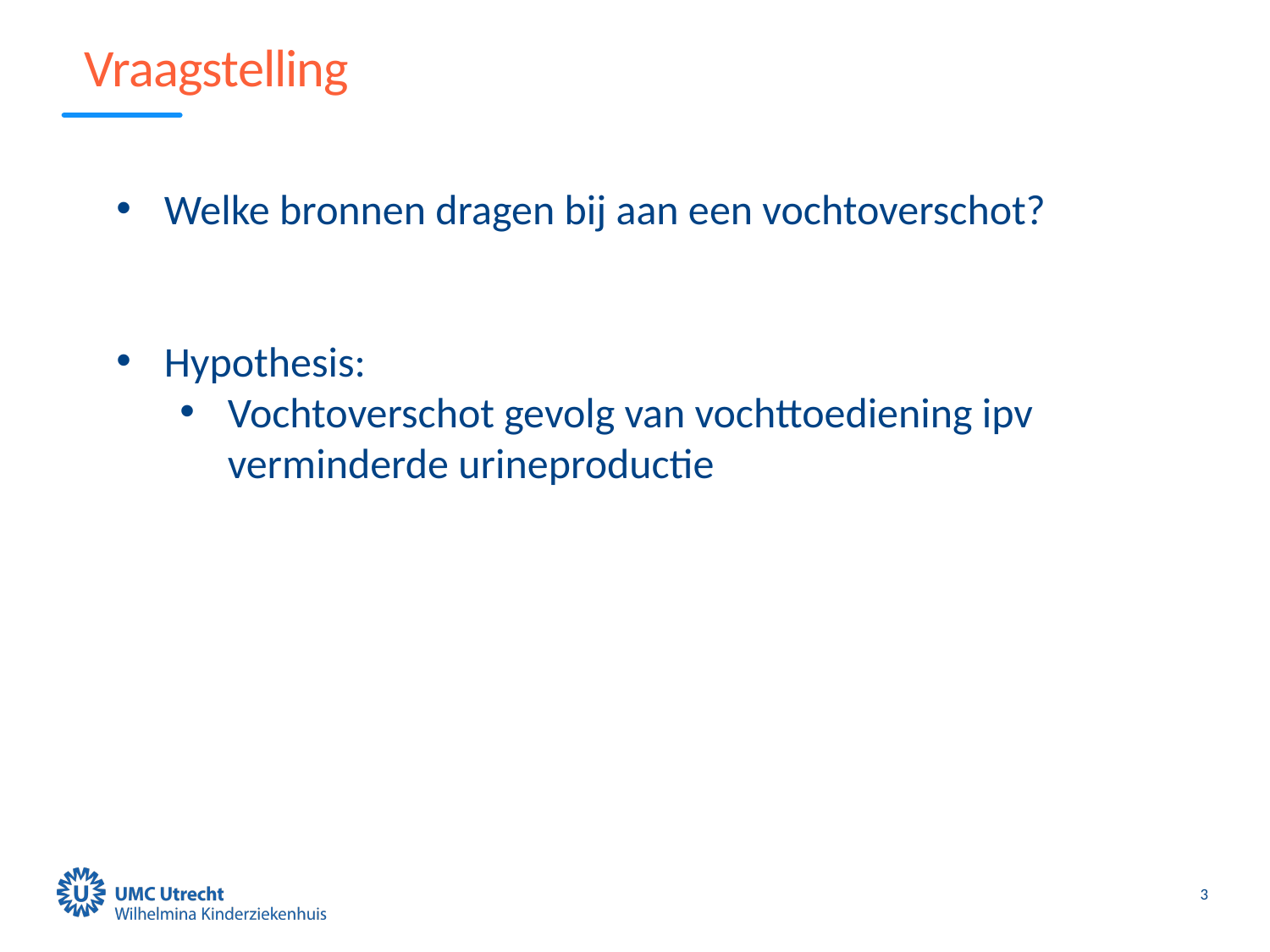

# Vraagstelling
Welke bronnen dragen bij aan een vochtoverschot?

Hypothesis:
Vochtoverschot gevolg van vochttoediening ipv verminderde urineproductie

3